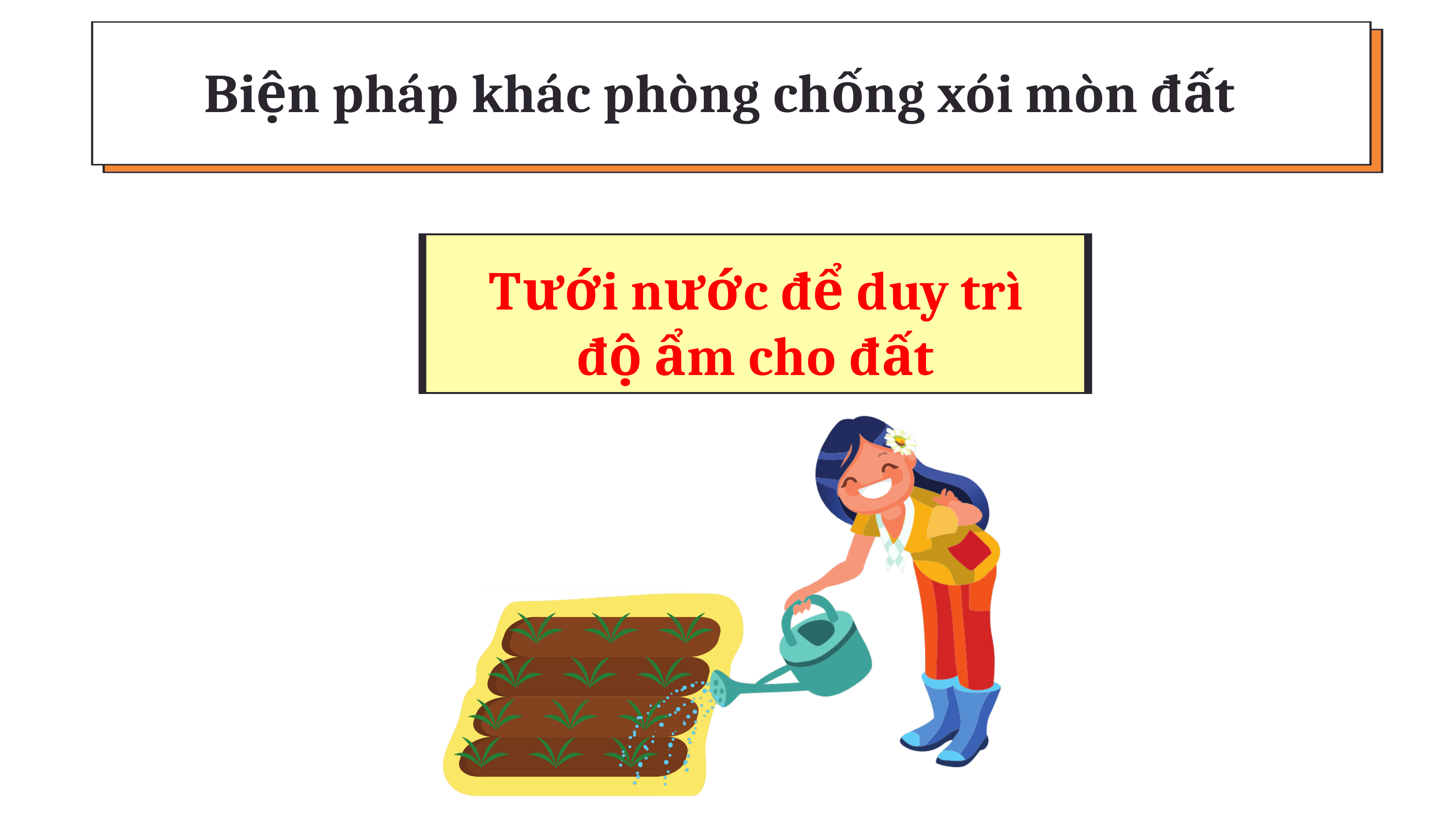

Biện pháp khác phòng chống xói mòn đất

Tưới nước để duy trì độ ẩm cho đất

Tưới nước để duy trì độ ẩm cho đất